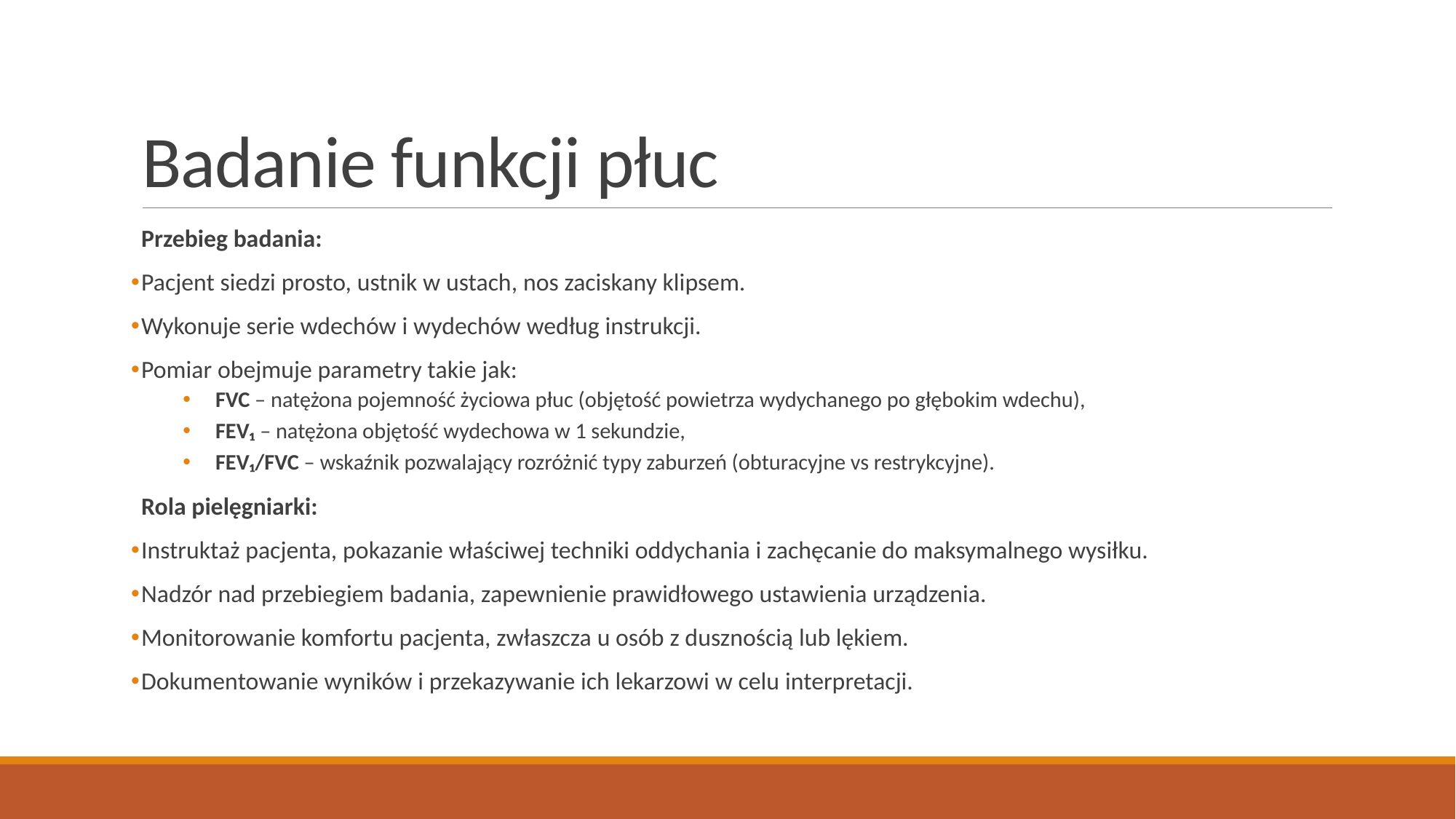

# Badanie funkcji płuc
Przebieg badania:
Pacjent siedzi prosto, ustnik w ustach, nos zaciskany klipsem.
Wykonuje serie wdechów i wydechów według instrukcji.
Pomiar obejmuje parametry takie jak:
FVC – natężona pojemność życiowa płuc (objętość powietrza wydychanego po głębokim wdechu),
FEV₁ – natężona objętość wydechowa w 1 sekundzie,
FEV₁/FVC – wskaźnik pozwalający rozróżnić typy zaburzeń (obturacyjne vs restrykcyjne).
Rola pielęgniarki:
Instruktaż pacjenta, pokazanie właściwej techniki oddychania i zachęcanie do maksymalnego wysiłku.
Nadzór nad przebiegiem badania, zapewnienie prawidłowego ustawienia urządzenia.
Monitorowanie komfortu pacjenta, zwłaszcza u osób z dusznością lub lękiem.
Dokumentowanie wyników i przekazywanie ich lekarzowi w celu interpretacji.